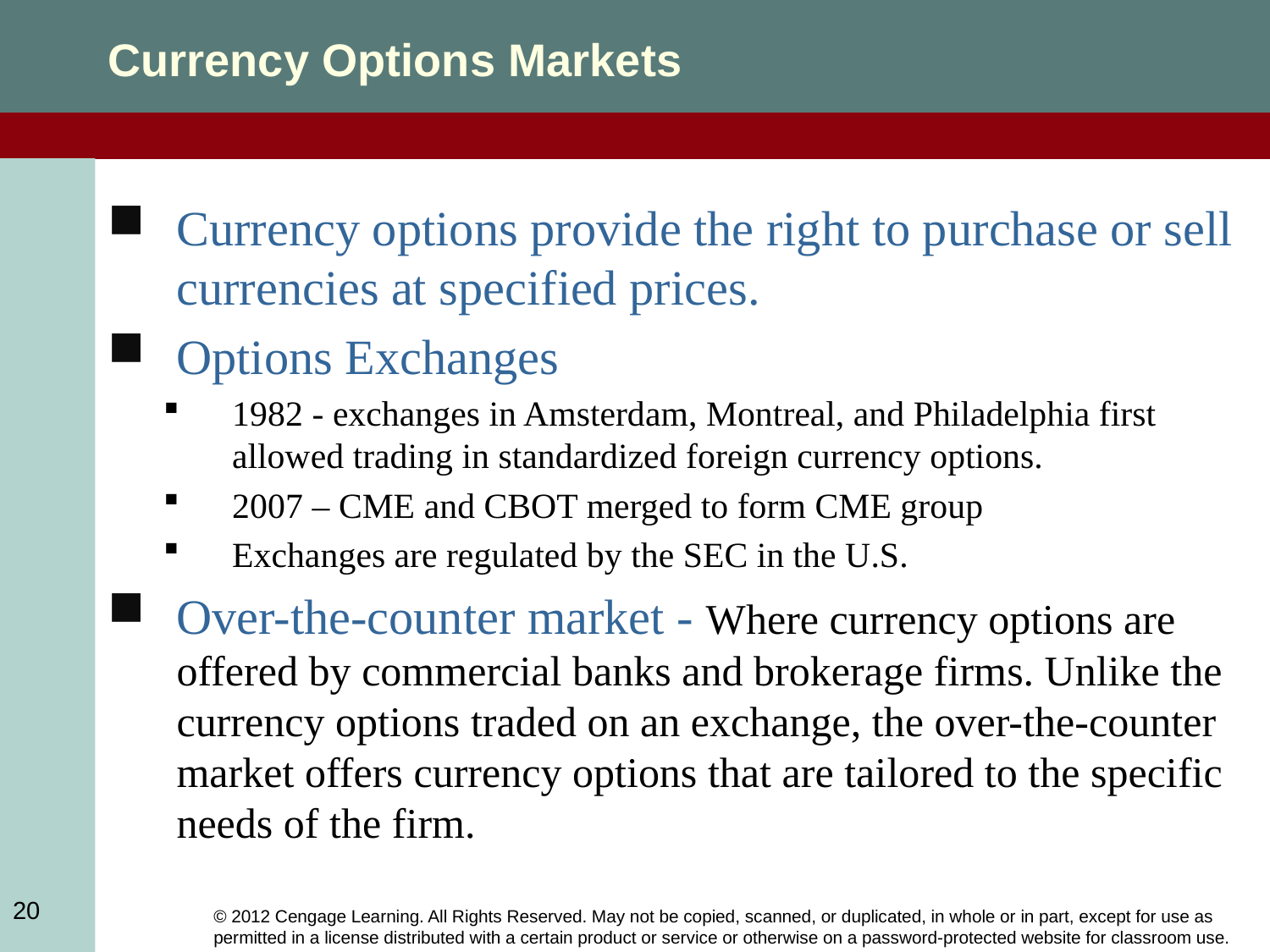

Currency Options Markets
Currency options provide the right to purchase or sell currencies at specified prices.
Options Exchanges
1982 - exchanges in Amsterdam, Montreal, and Philadelphia first allowed trading in standardized foreign currency options.
2007 – CME and CBOT merged to form CME group
Exchanges are regulated by the SEC in the U.S.
Over-the-counter market - Where currency options are offered by commercial banks and brokerage firms. Unlike the currency options traded on an exchange, the over-the-counter market offers currency options that are tailored to the specific needs of the firm.
20